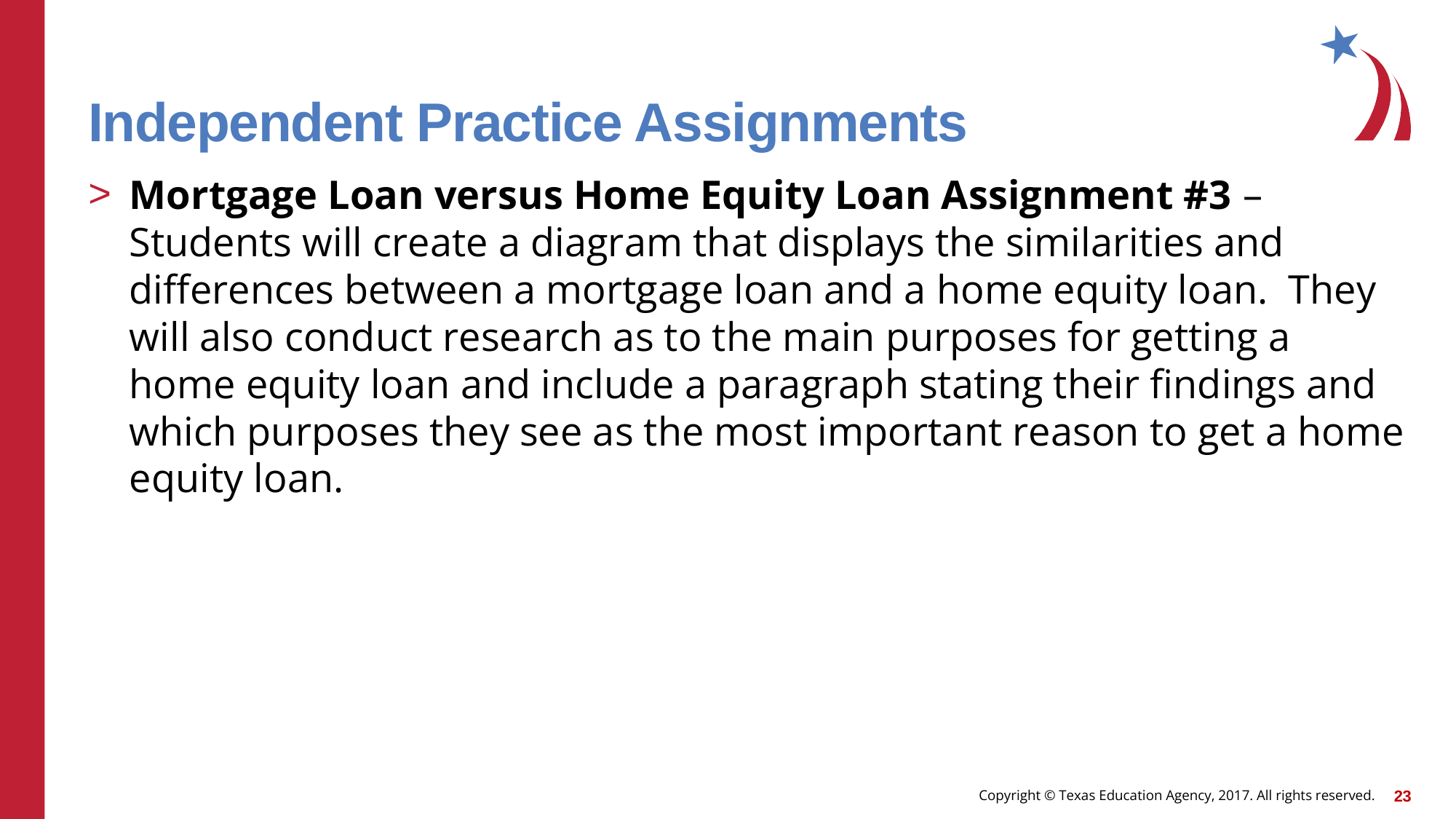

# Independent Practice Assignments
Mortgage Loan versus Home Equity Loan Assignment #3 – Students will create a diagram that displays the similarities and differences between a mortgage loan and a home equity loan.  They will also conduct research as to the main purposes for getting a home equity loan and include a paragraph stating their findings and which purposes they see as the most important reason to get a home equity loan.